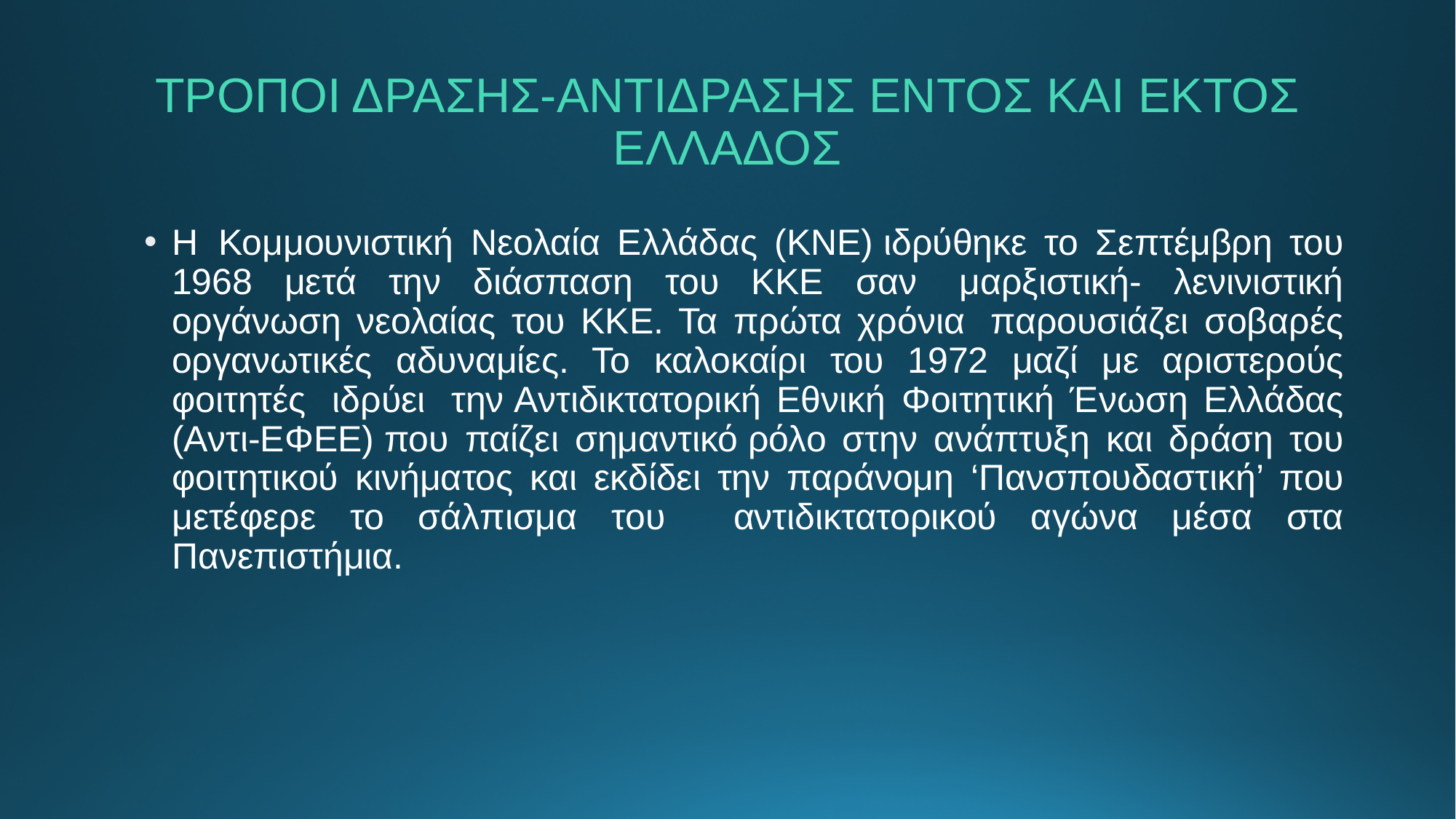

# ΤΡΟΠΟΙ ΔΡΑΣΗΣ-ΑΝΤΙΔΡΑΣΗΣ ΕΝΤΟΣ ΚΑΙ ΕΚΤΟΣ ΕΛΛΑΔΟΣ
Η  Κομμουνιστική Νεολαία Ελλάδας (ΚΝΕ) ιδρύθηκε το Σεπτέμβρη του 1968 μετά την διάσπαση του ΚΚΕ σαν  μαρξιστική- λενινιστική οργάνωση νεολαίας του ΚΚΕ. Τα πρώτα χρόνια  παρουσιάζει σοβαρές οργανωτικές αδυναμίες. Το καλοκαίρι του 1972 μαζί με αριστερούς φοιτητές  ιδρύει  την Αντιδικτατορική Εθνική Φοιτητική Ένωση Ελλάδας (Αντι-ΕΦΕΕ) που παίζει σημαντικό ρόλο στην ανάπτυξη και δράση του φοιτητικού κινήματος και εκδίδει την παράνομη ‘Πανσπουδαστική’ που μετέφερε το σάλπισμα του  αντιδικτατορικού αγώνα μέσα στα Πανεπιστήμια.